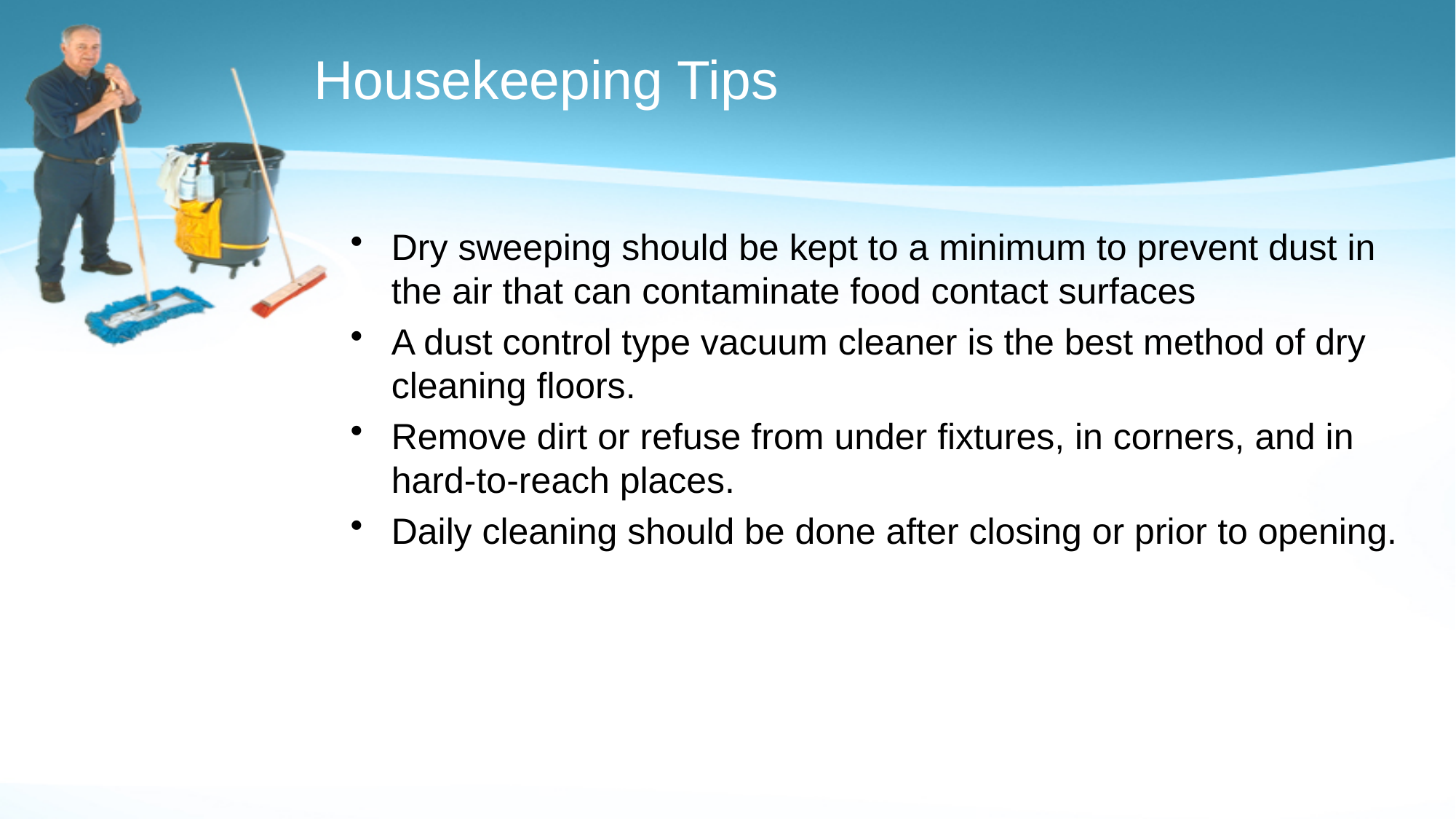

# Housekeeping Tips
Dry sweeping should be kept to a minimum to prevent dust in the air that can contaminate food contact surfaces
A dust control type vacuum cleaner is the best method of dry cleaning floors.
Remove dirt or refuse from under fixtures, in corners, and in hard-to-reach places.
Daily cleaning should be done after closing or prior to opening.